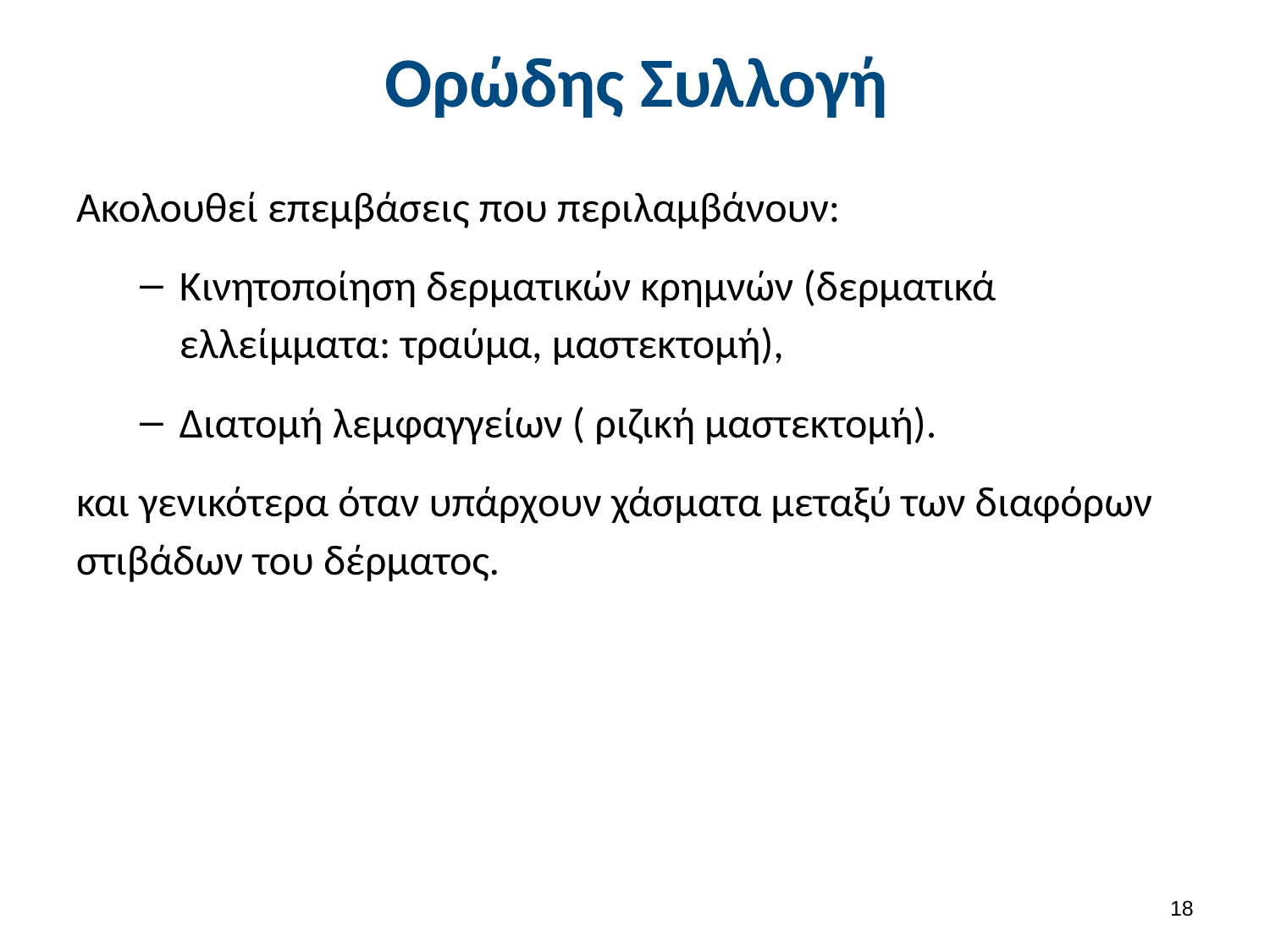

# Ορώδης Συλλογή
Ακολουθεί επεμβάσεις που περιλαμβάνουν:
Κινητοποίηση δερματικών κρημνών (δερματικά ελλείμματα: τραύμα, μαστεκτομή),
Διατομή λεμφαγγείων ( ριζική μαστεκτομή).
και γενικότερα όταν υπάρχουν χάσματα μεταξύ των διαφόρων στιβάδων του δέρματος.

18